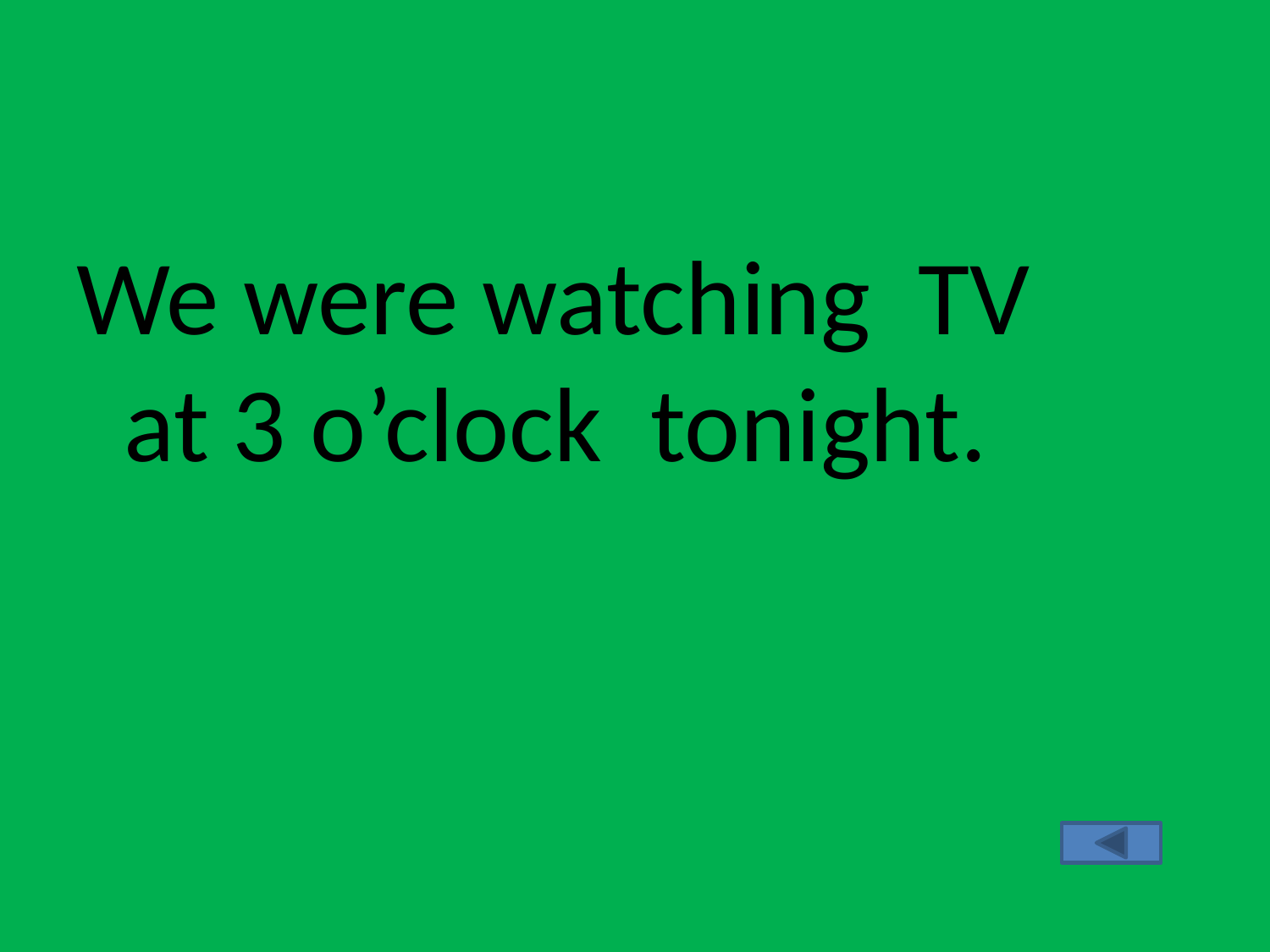

#
We were watching  TV     at 3 o’clock  tonight.